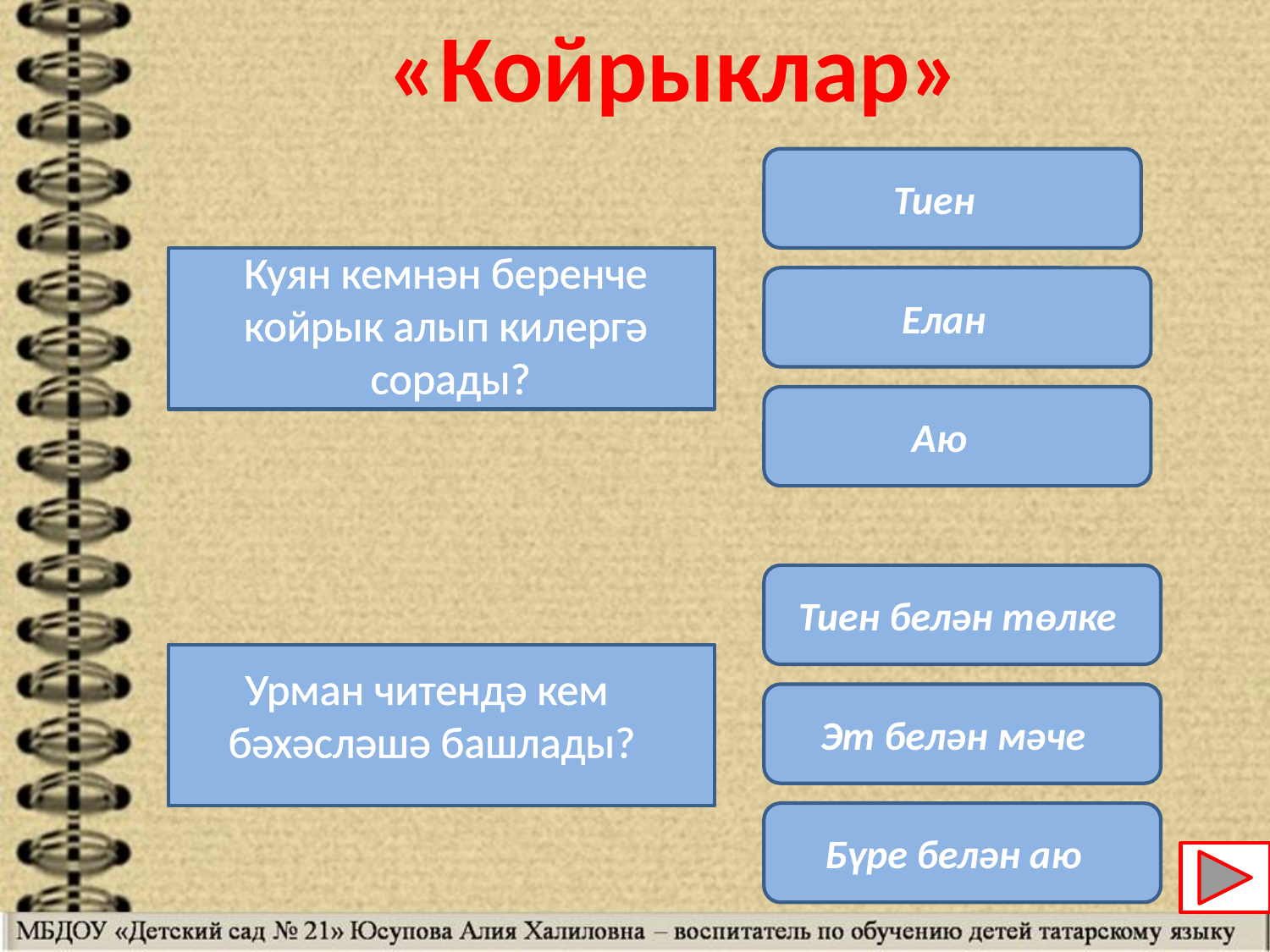

«Койрыклар»
Тиен
Куян кемнән беренче
койрык алып килергә
сорады?

Елан
Аю
Тиен белән төлке

Урман читендә кем
бәхәсләшә башлады?
Эт белән мәче
Бүре белән аю